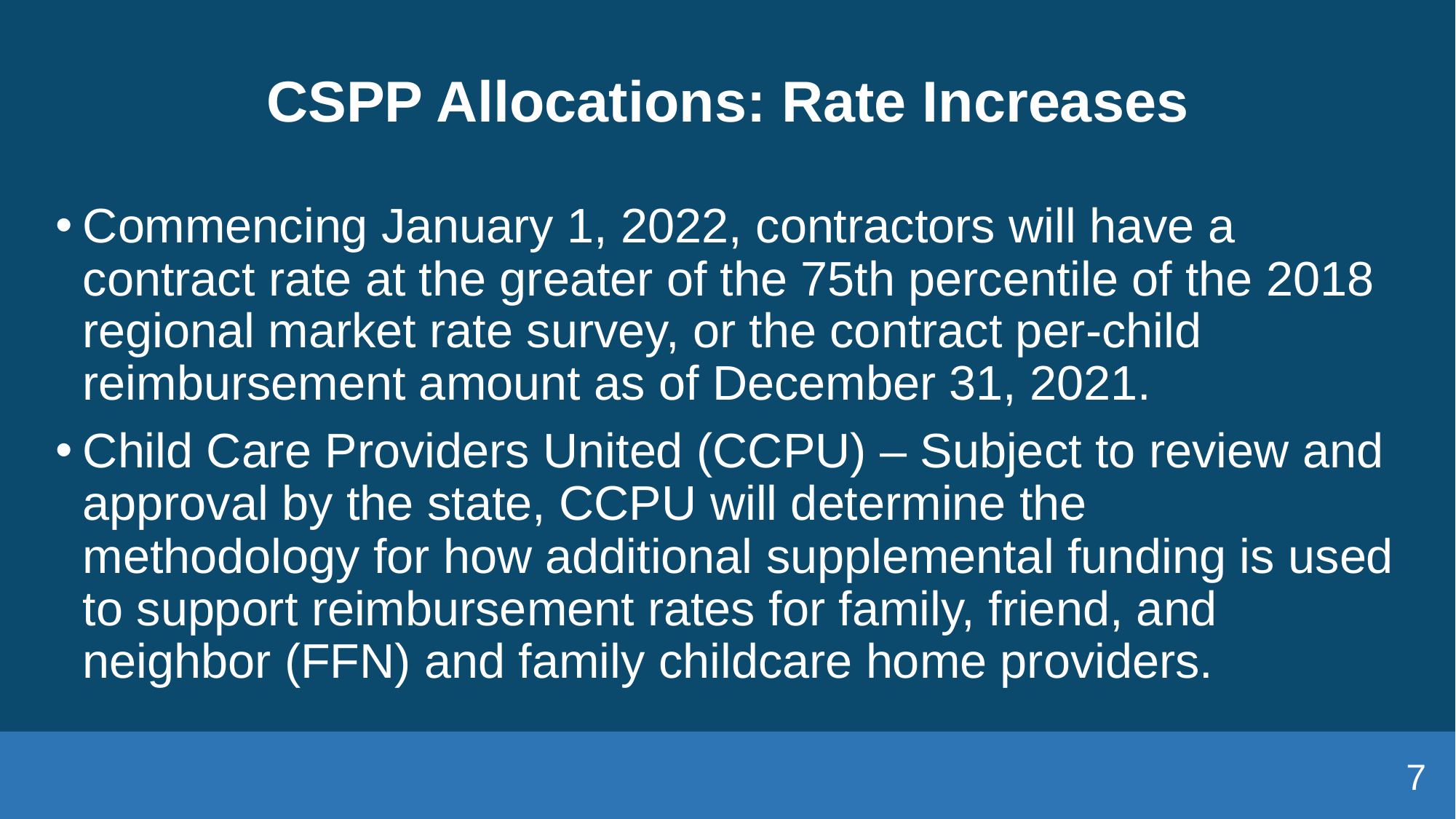

# CSPP Allocations: Rate Increases
Commencing January 1, 2022, contractors will have a contract rate at the greater of the 75th percentile of the 2018 regional market rate survey, or the contract per-child reimbursement amount as of December 31, 2021.
Child Care Providers United (CCPU) – Subject to review and approval by the state, CCPU will determine the methodology for how additional supplemental funding is used to support reimbursement rates for family, friend, and neighbor (FFN) and family childcare home providers.
7